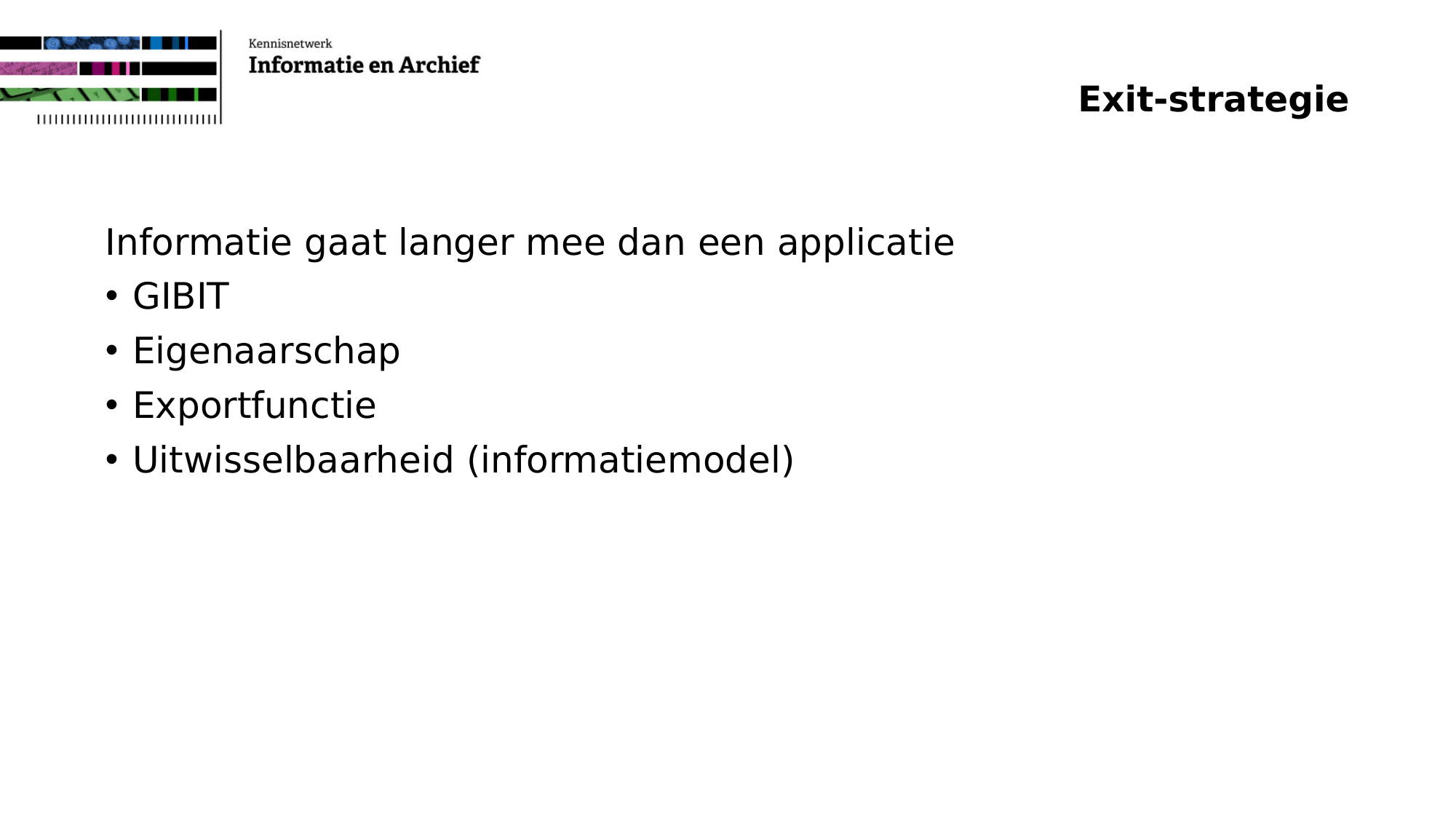

# Exit-strategie
Informatie gaat langer mee dan een applicatie
GIBIT
Eigenaarschap
Exportfunctie
Uitwisselbaarheid (informatiemodel)